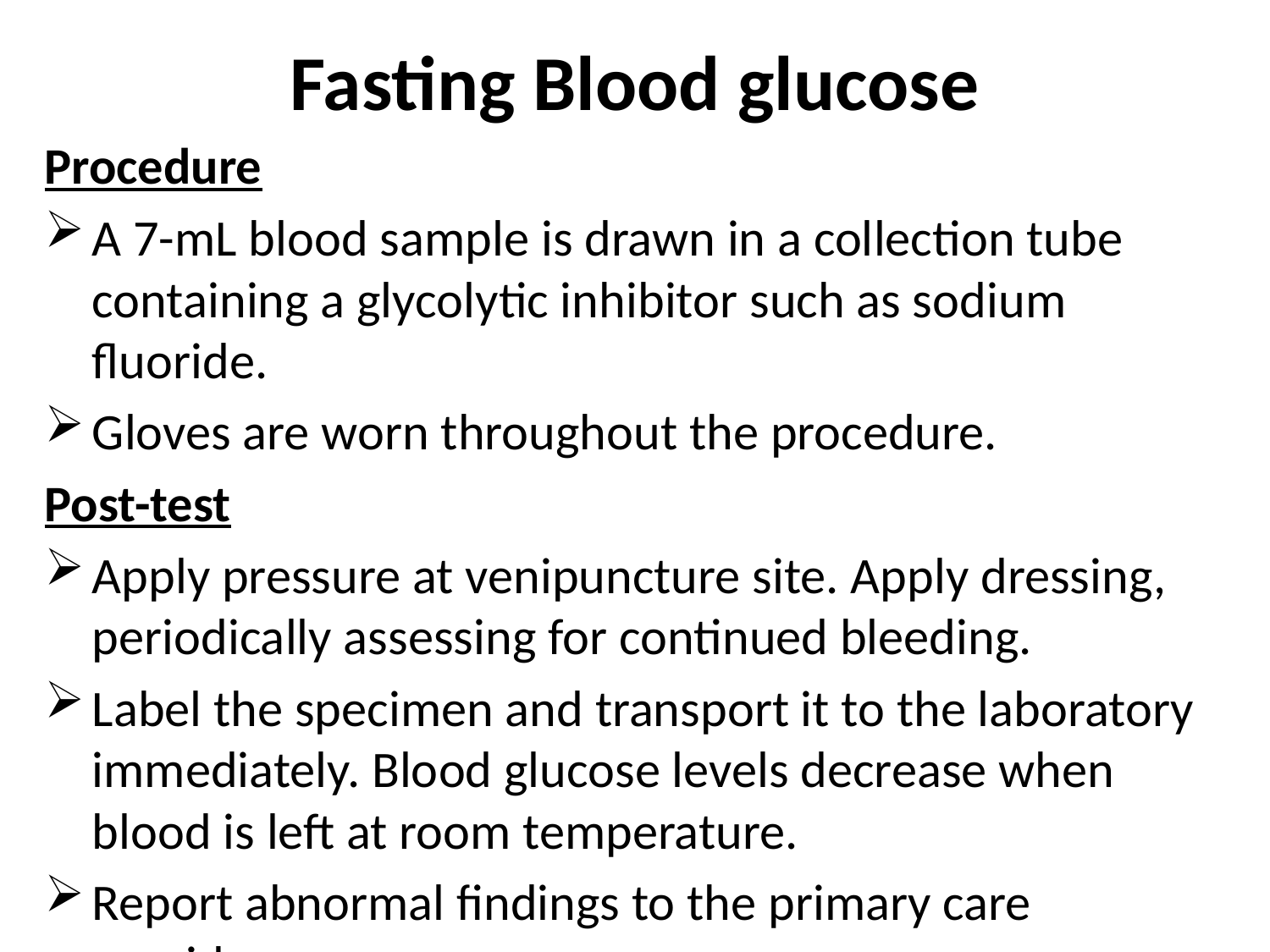

# Fasting Blood glucose
Procedure
A 7-mL blood sample is drawn in a collection tube containing a glycolytic inhibitor such as sodium fluoride.
Gloves are worn throughout the procedure.
Post-test
Apply pressure at venipuncture site. Apply dressing, periodically assessing for continued bleeding.
Label the specimen and transport it to the laboratory immediately. Blood glucose levels decrease when blood is left at room temperature.
Report abnormal findings to the primary care provider.